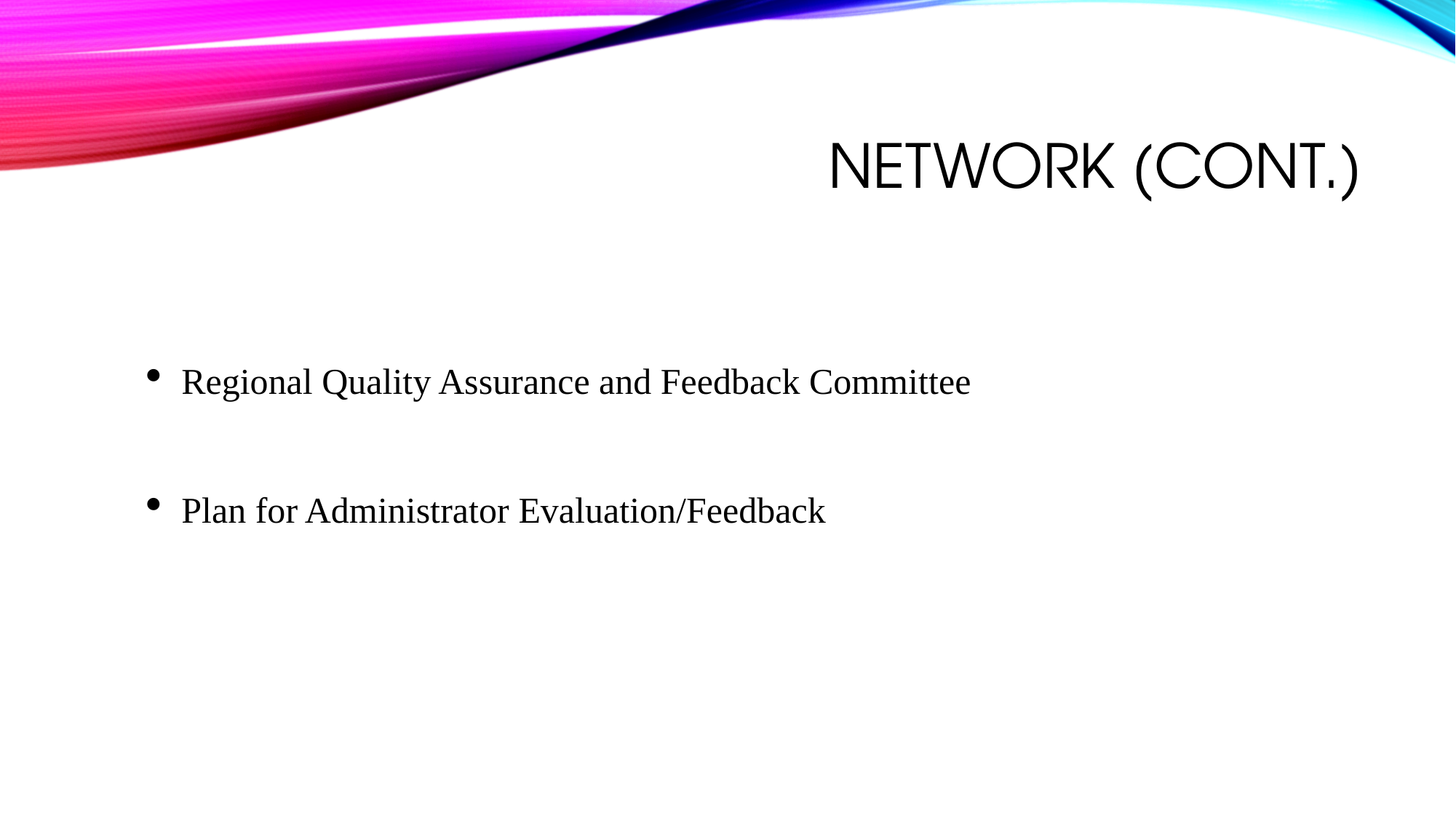

# Network (Cont.)

Regional Quality Assurance and Feedback Committee

Plan for Administrator Evaluation/Feedback